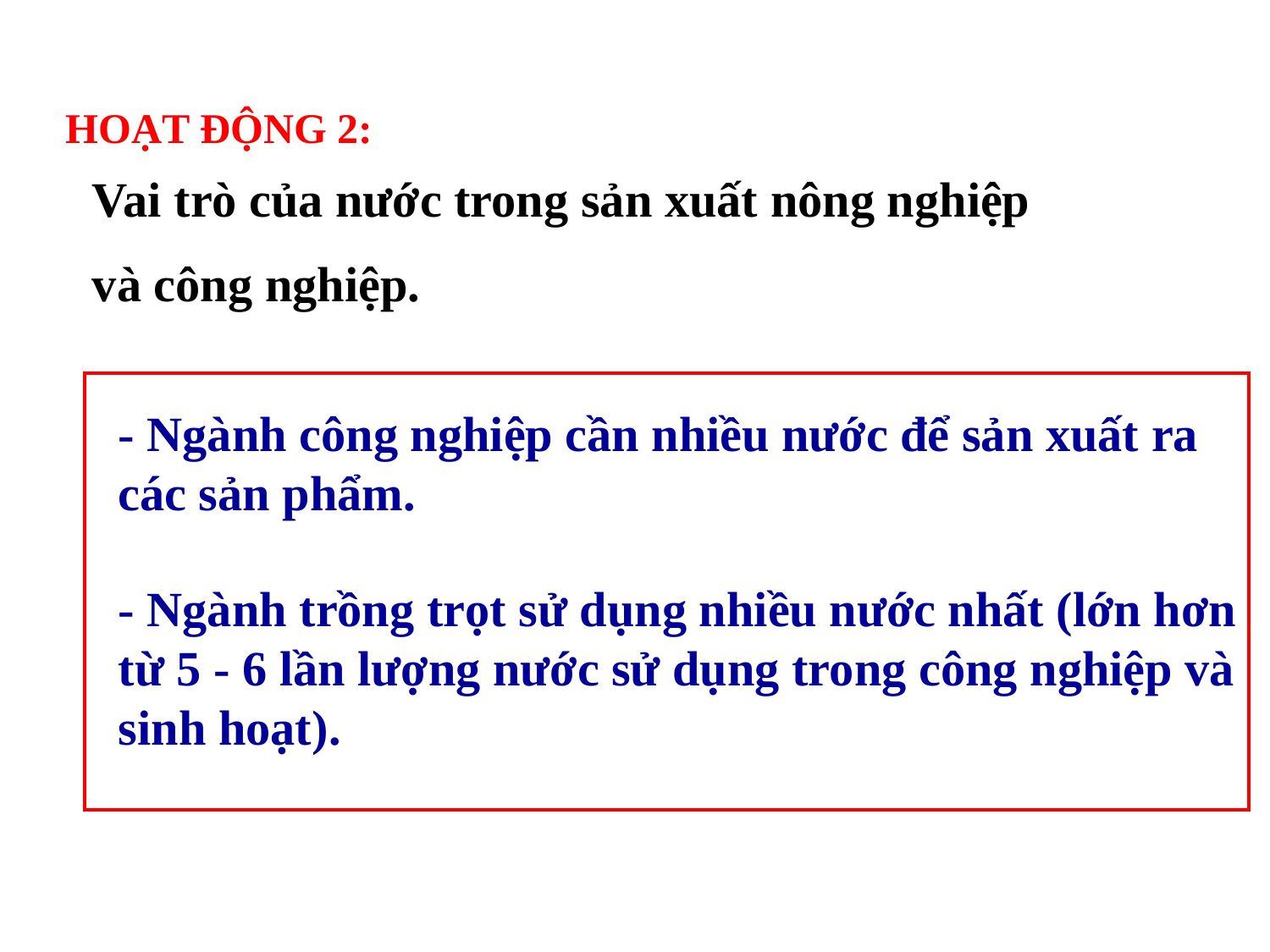

HOẠT ĐỘNG 2:
Vai trò của nước trong sản xuất nông nghiệp
và công nghiệp.

- Ngành công nghiệp cần nhiều nước để sản xuất ra các sản phẩm.
- Ngành trồng trọt sử dụng nhiều nước nhất (lớn hơn từ 5 - 6 lần lượng nước sử dụng trong công nghiệp và sinh hoạt).